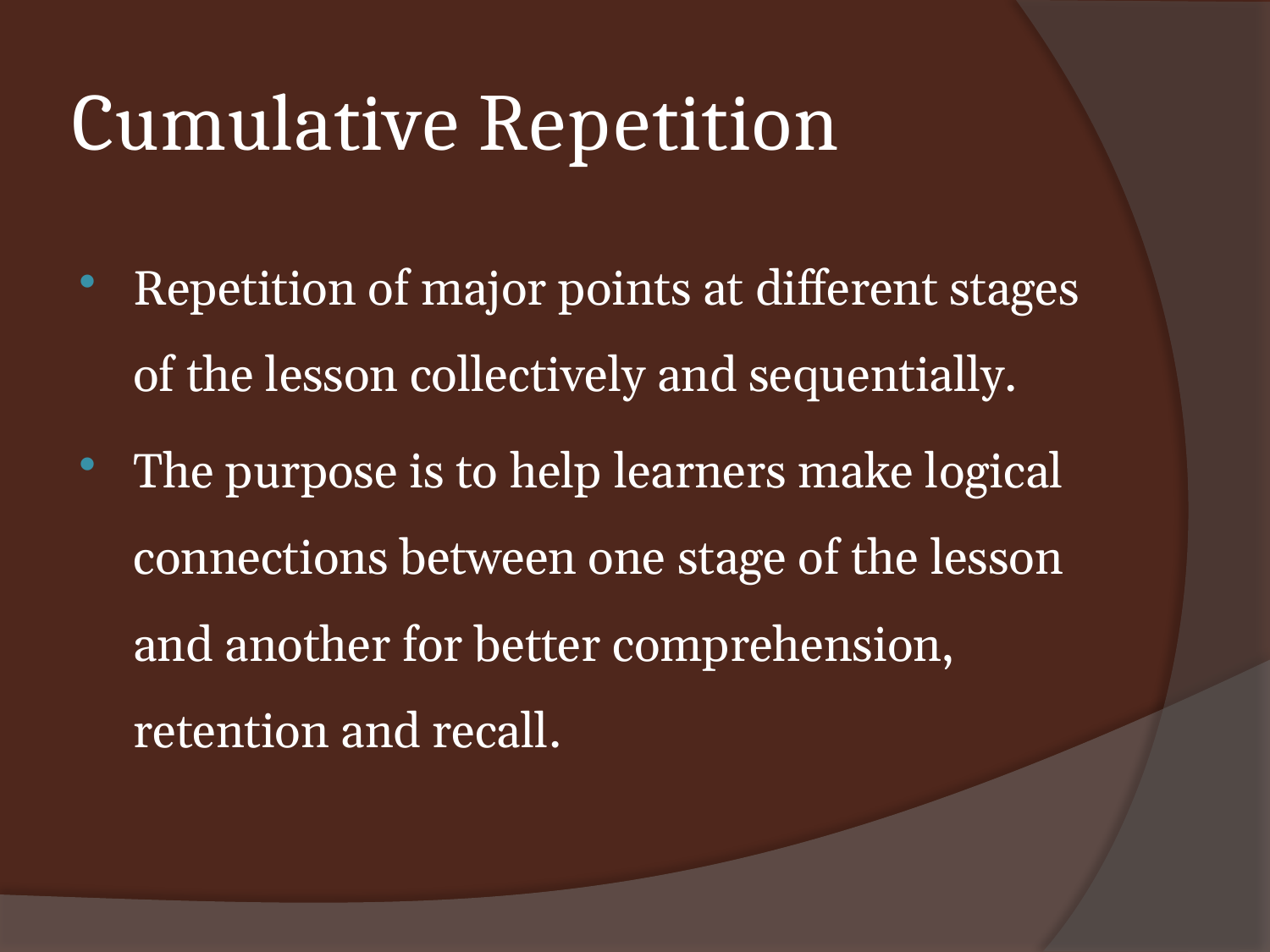

# Cumulative Repetition
Repetition of major points at different stages of the lesson collectively and sequentially.
The purpose is to help learners make logical connections between one stage of the lesson and another for better comprehension, retention and recall.